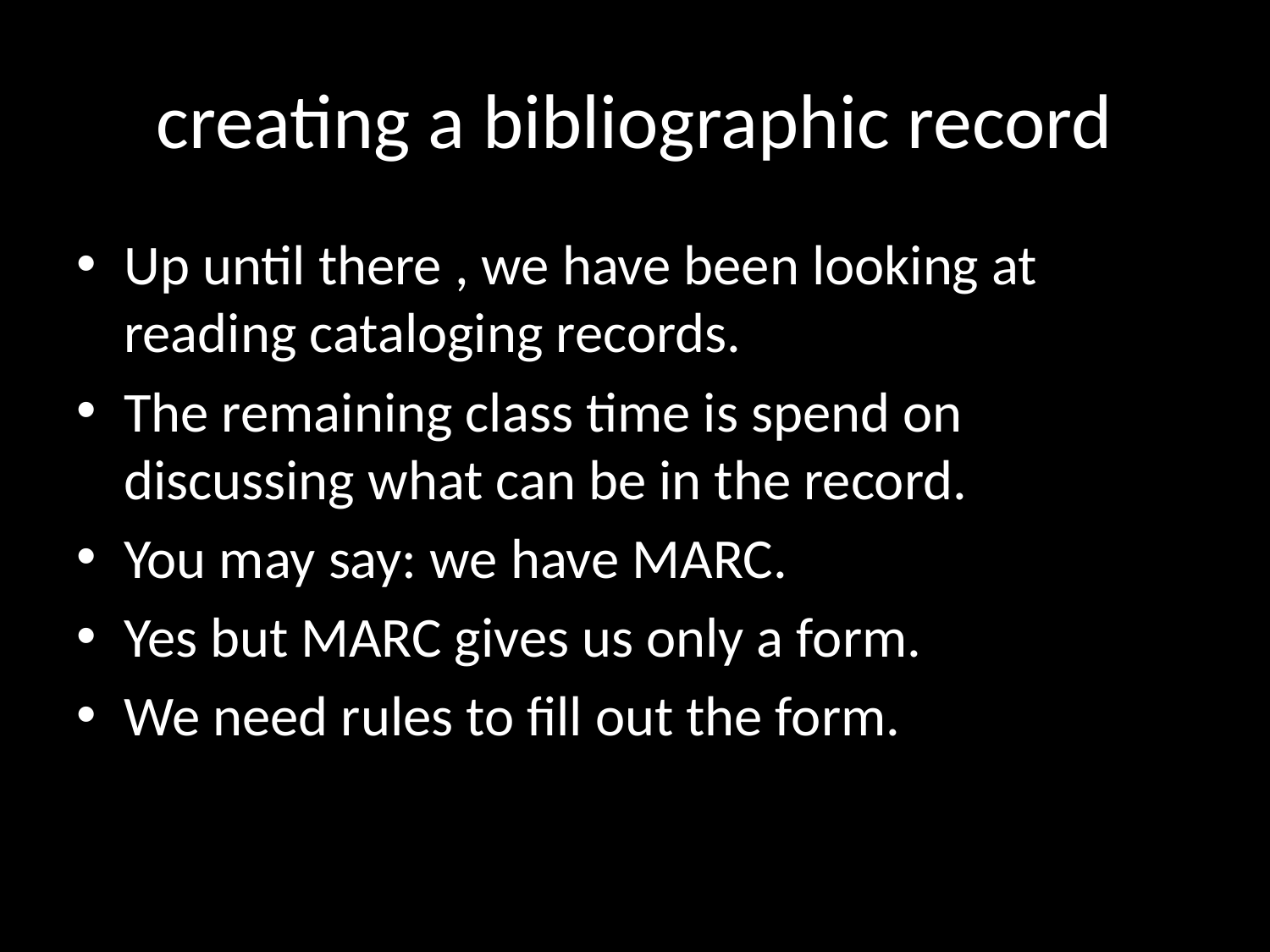

# creating a bibliographic record
Up until there , we have been looking at reading cataloging records.
The remaining class time is spend on discussing what can be in the record.
You may say: we have MARC.
Yes but MARC gives us only a form.
We need rules to fill out the form.